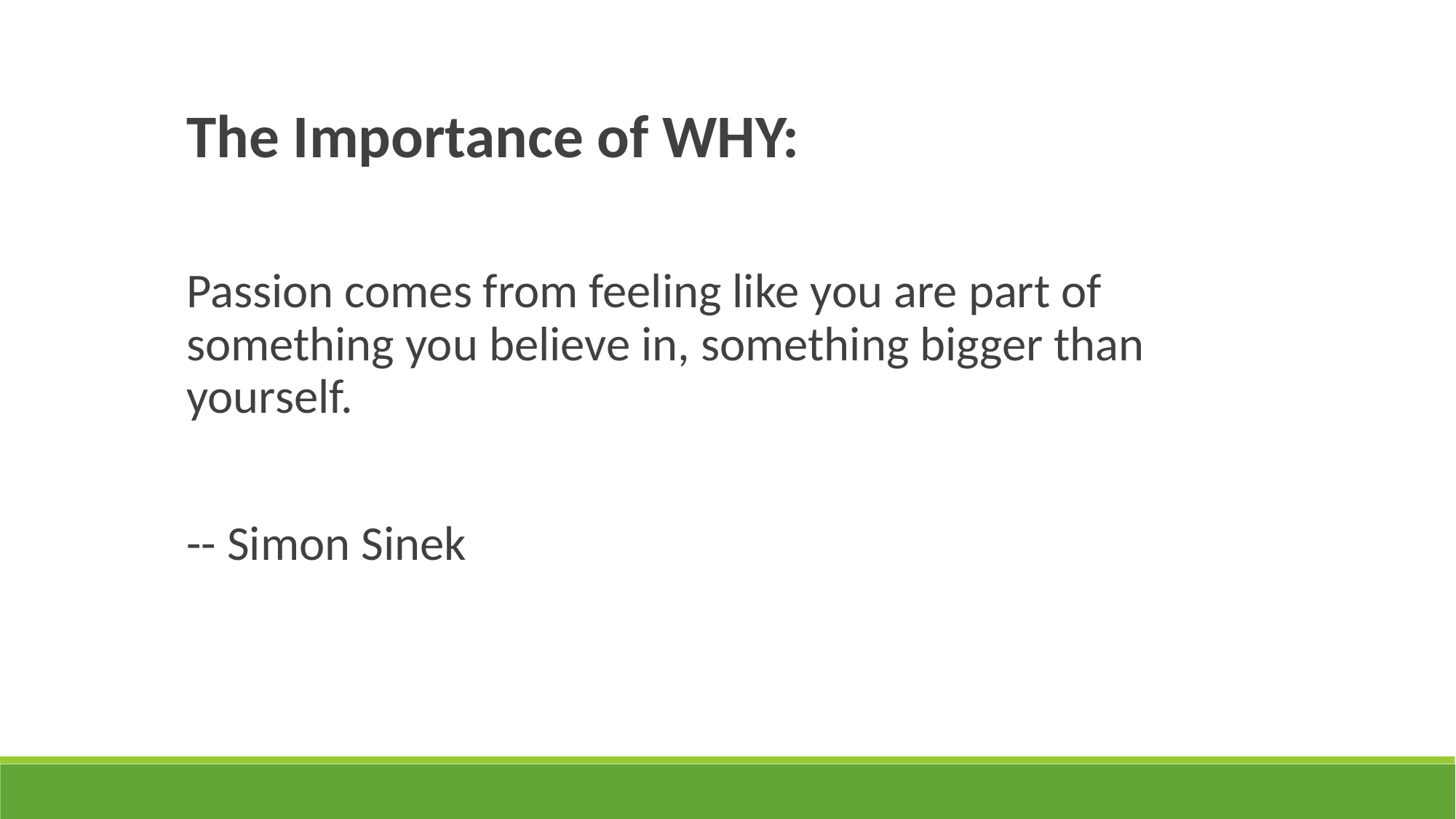

The Importance of WHY:

Passion comes from feeling like you are part of something you believe in, something bigger than yourself.

-- Simon Sinek